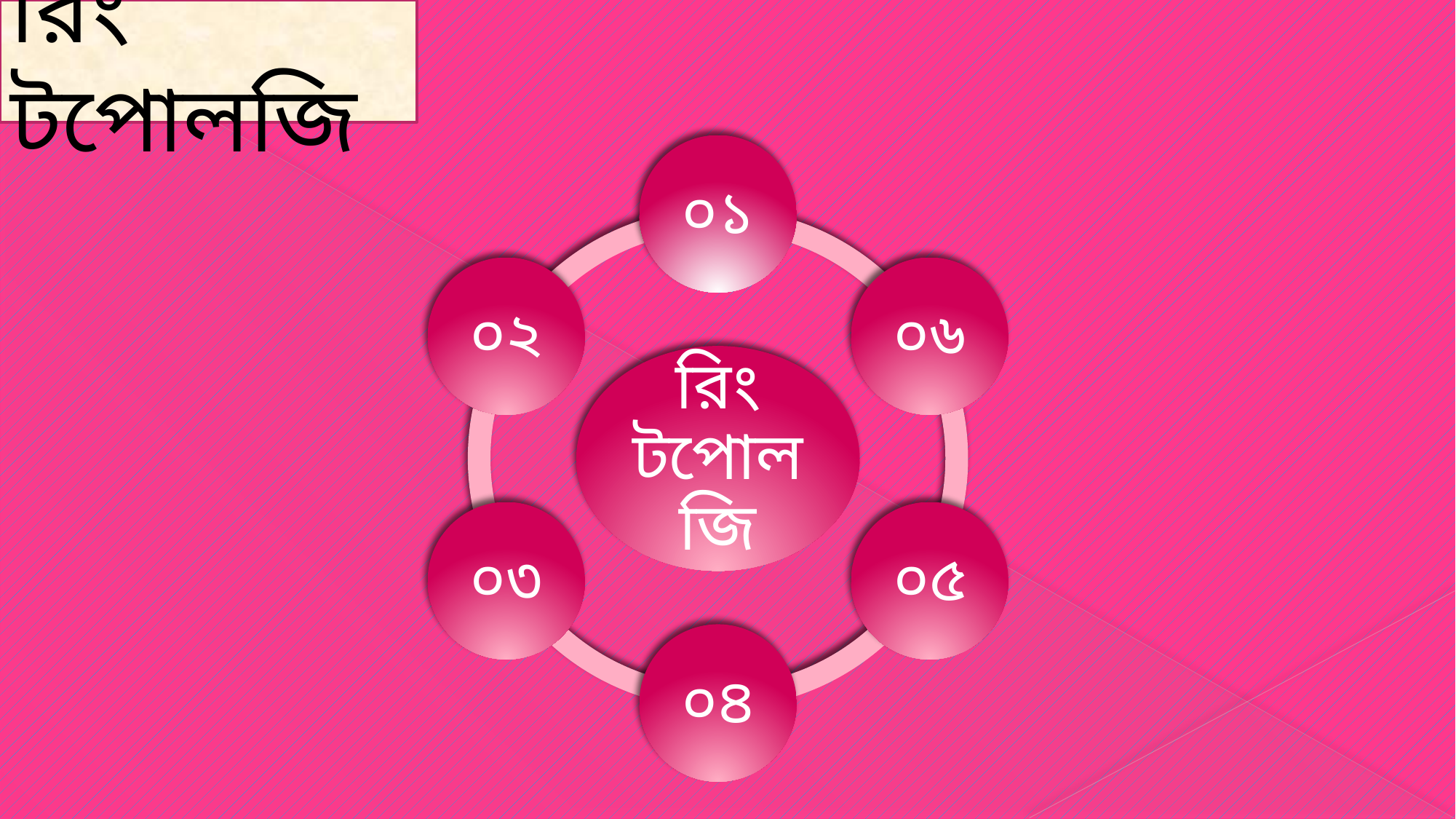

রিং টপোলজি
রিং টপোলজি
০১
০২
০৩
০৪
০৫
০৬